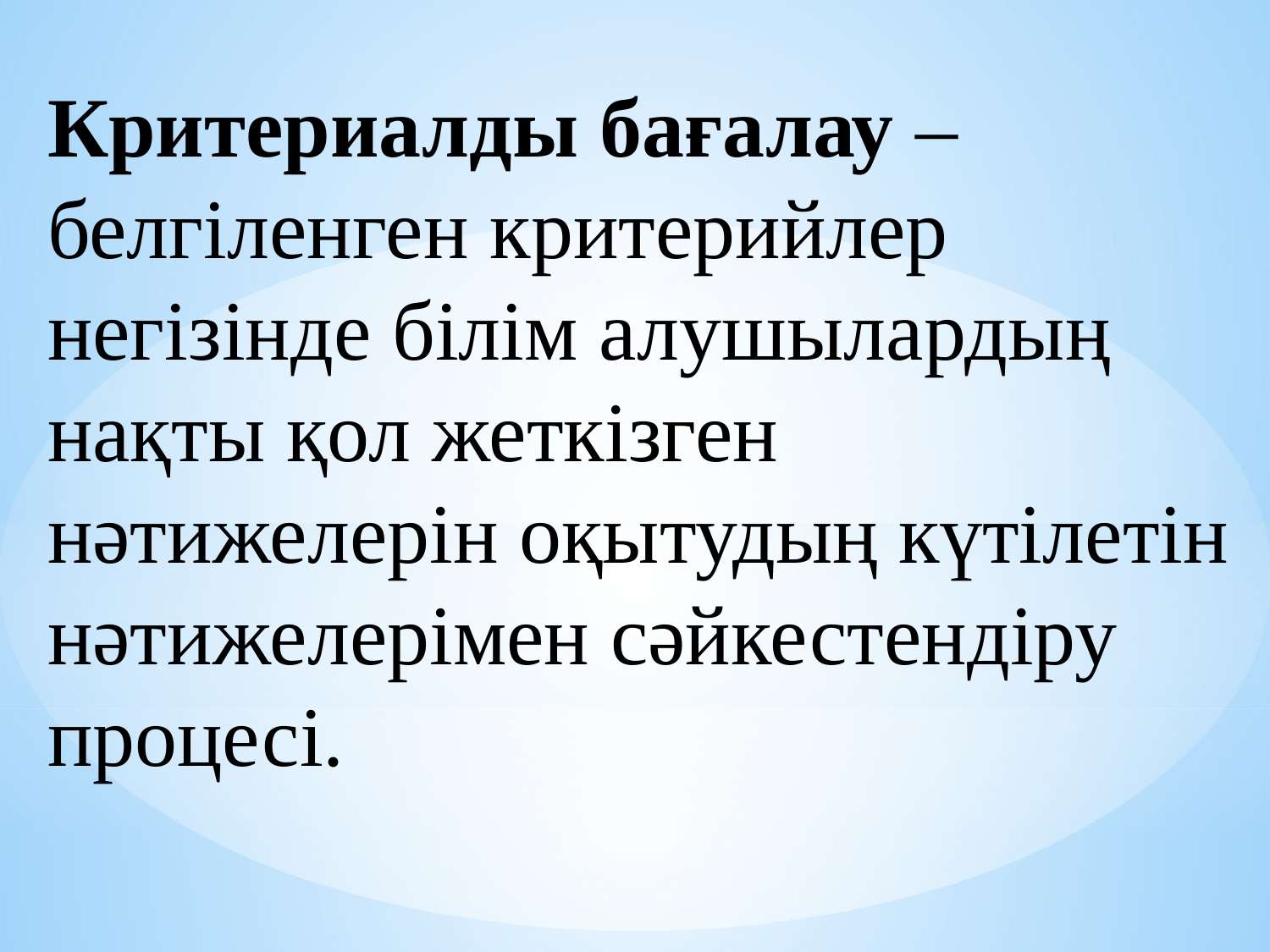

Критериалды бағалау – белгіленген критерийлер негізінде білім алушылардың
нақты қол жеткізген нәтижелерін оқытудың күтілетін нәтижелерімен сәйкестендіру процесі.